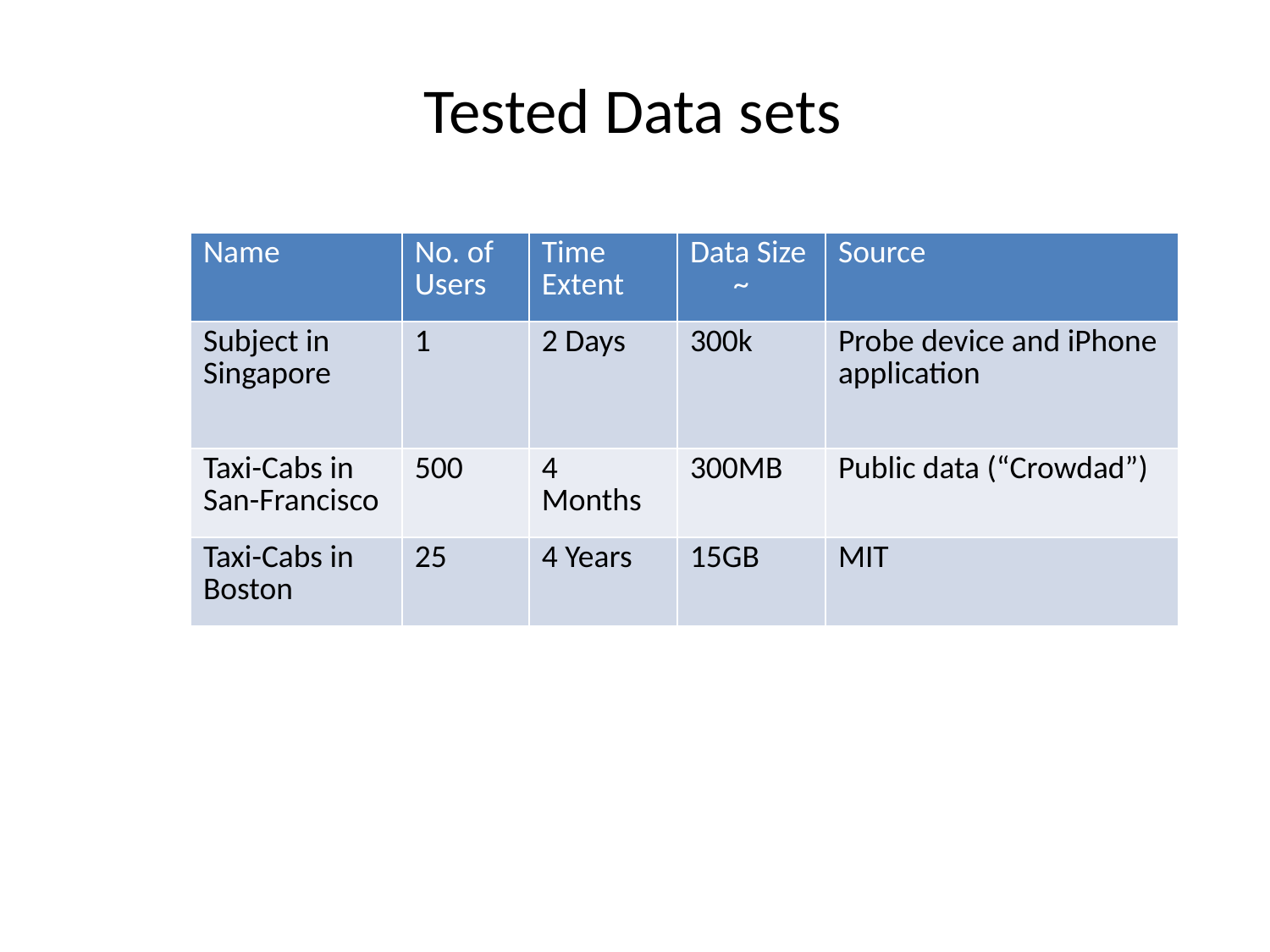

Tested Data sets
| Name | No. of Users | Time Extent | Data Size ~ | Source |
| --- | --- | --- | --- | --- |
| Subject in Singapore | 1 | 2 Days | 300k | Probe device and iPhone application |
| Taxi-Cabs in San-Francisco | 500 | 4 Months | 300MB | Public data (“Crowdad”) |
| Taxi-Cabs in Boston | 25 | 4 Years | 15GB | MIT |